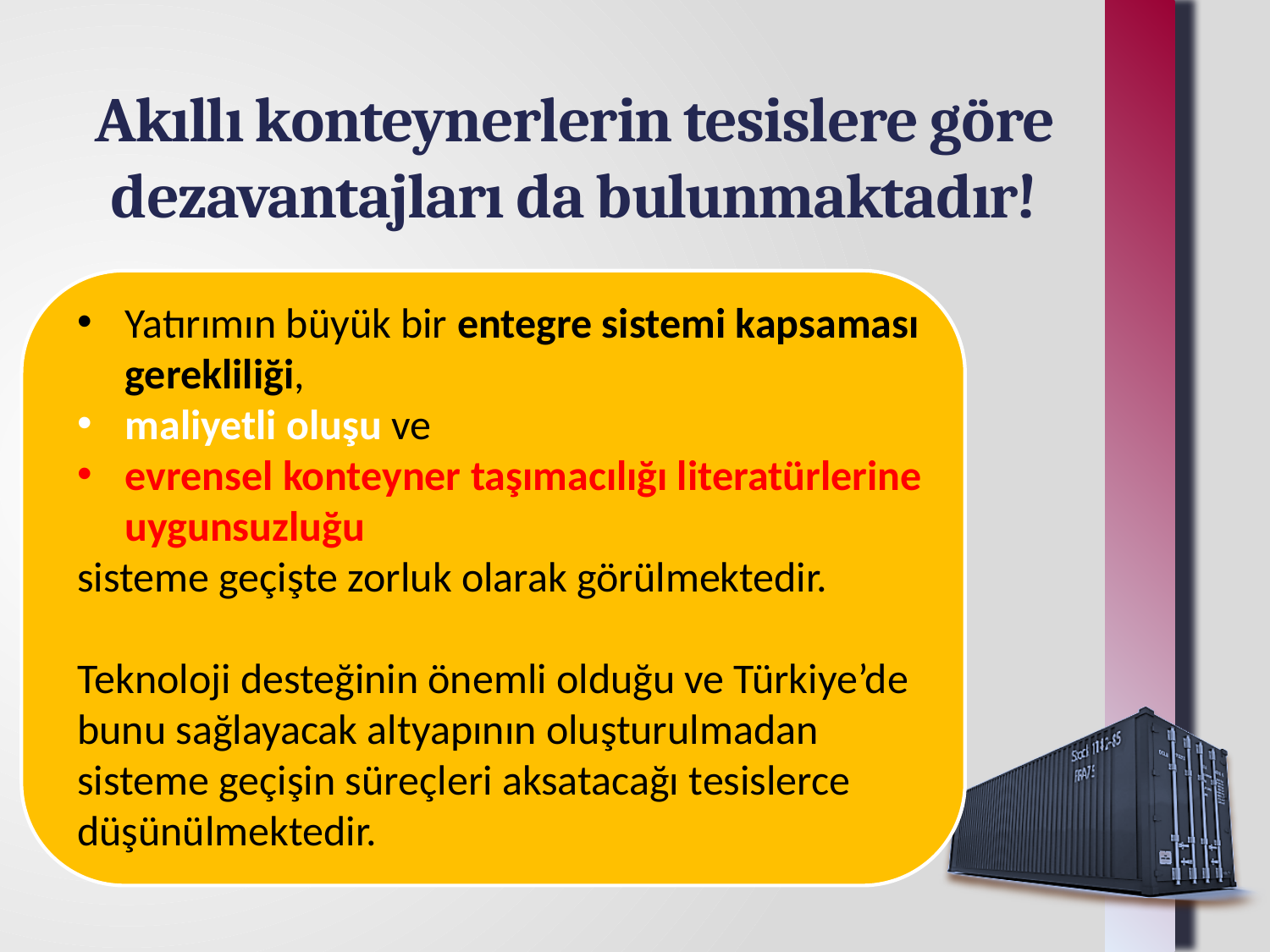

Akıllı konteynerlerin tesislere göre dezavantajları da bulunmaktadır!

Yatırımın büyük bir entegre sistemi kapsaması gerekliliği,
maliyetli oluşu ve
evrensel konteyner taşımacılığı literatürlerine uygunsuzluğu
sisteme geçişte zorluk olarak görülmektedir.

Teknoloji desteğinin önemli olduğu ve Türkiye’de bunu sağlayacak altyapının oluşturulmadan sisteme geçişin süreçleri aksatacağı tesislerce düşünülmektedir.